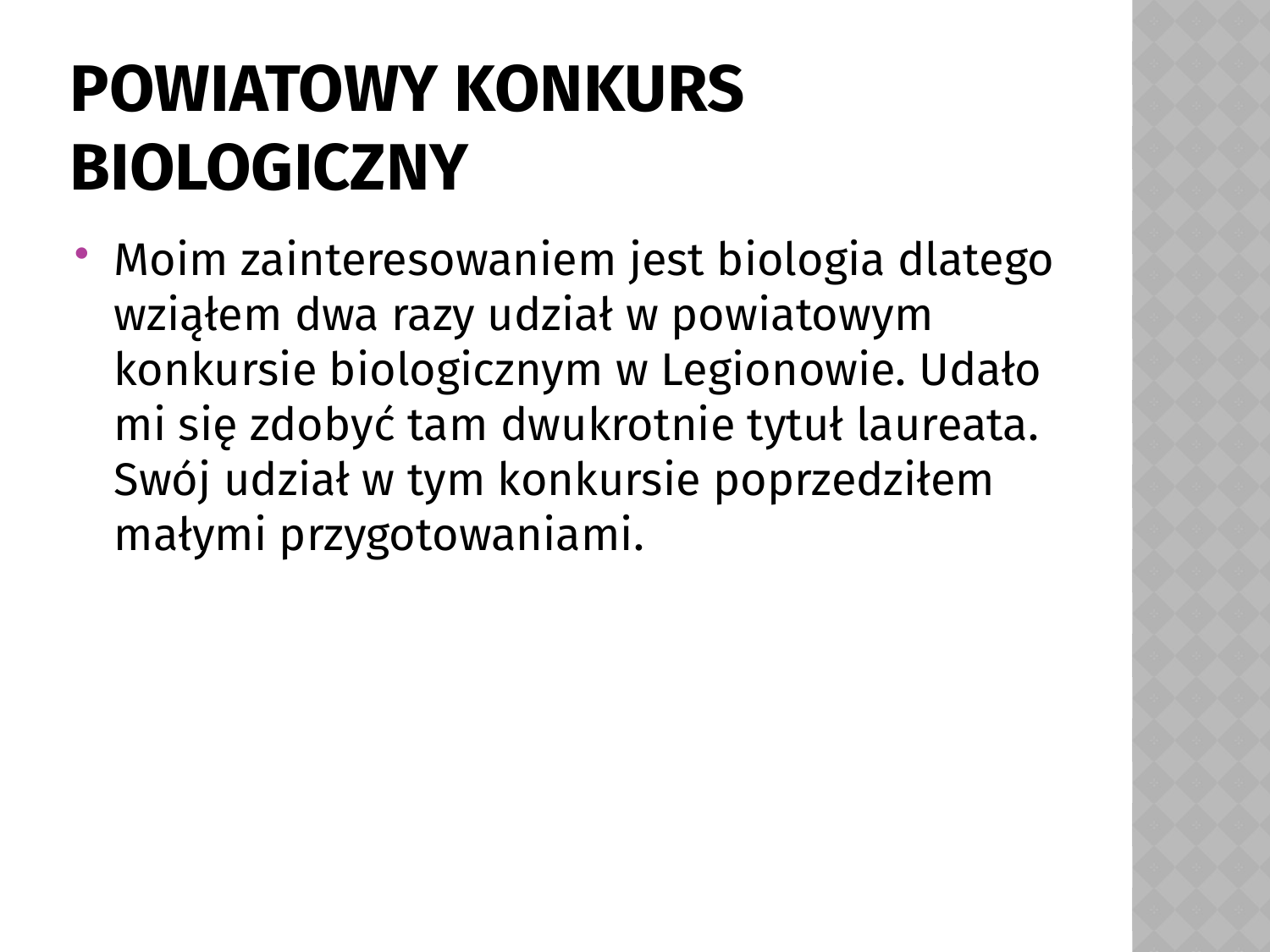

# Powiatowy konkurs biologiczny
Moim zainteresowaniem jest biologia dlatego wziąłem dwa razy udział w powiatowym konkursie biologicznym w Legionowie. Udało mi się zdobyć tam dwukrotnie tytuł laureata. Swój udział w tym konkursie poprzedziłem małymi przygotowaniami.